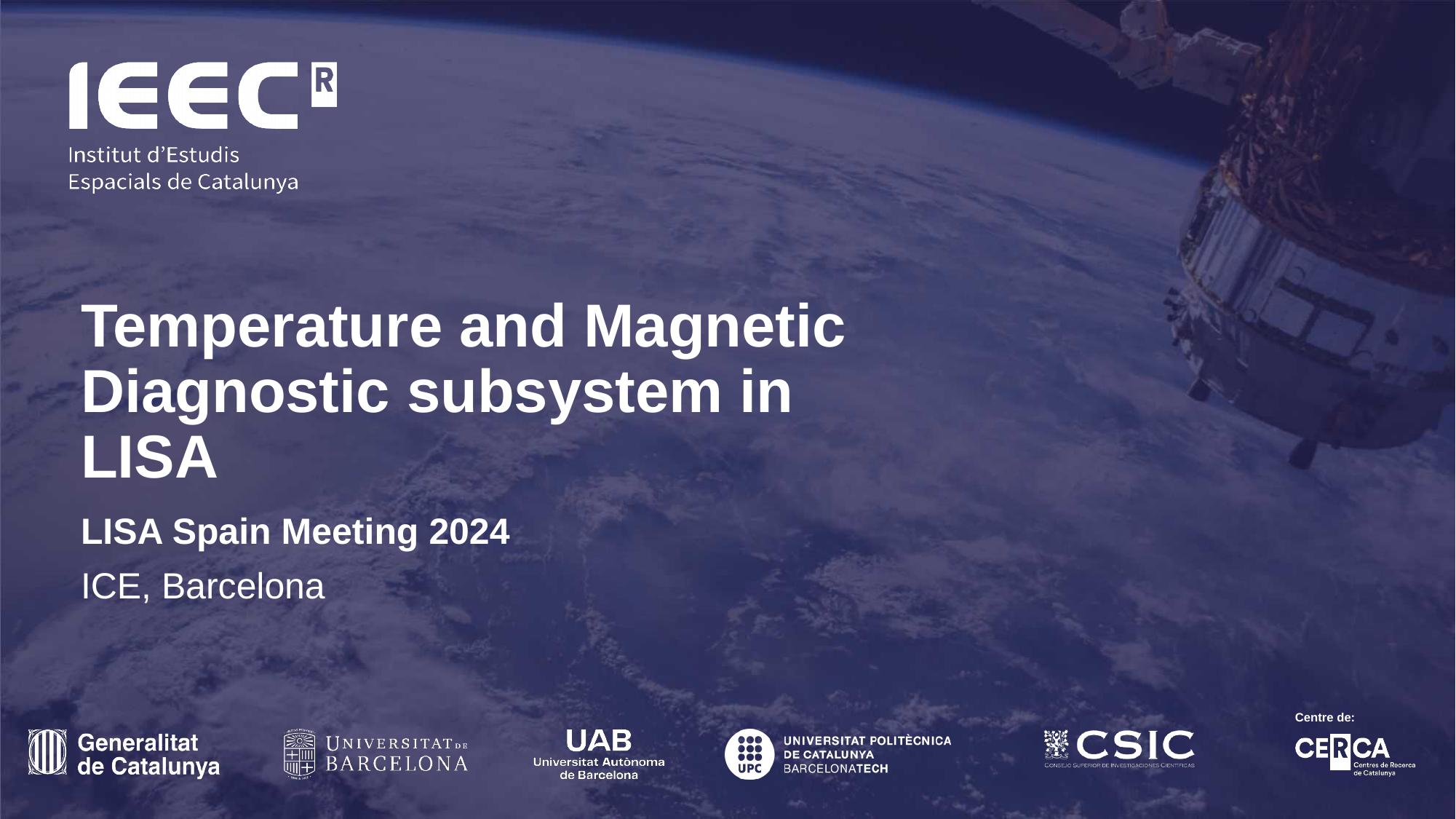

# Temperature and Magnetic Diagnostic subsystem in LISA
LISA Spain Meeting 2024
ICE, Barcelona